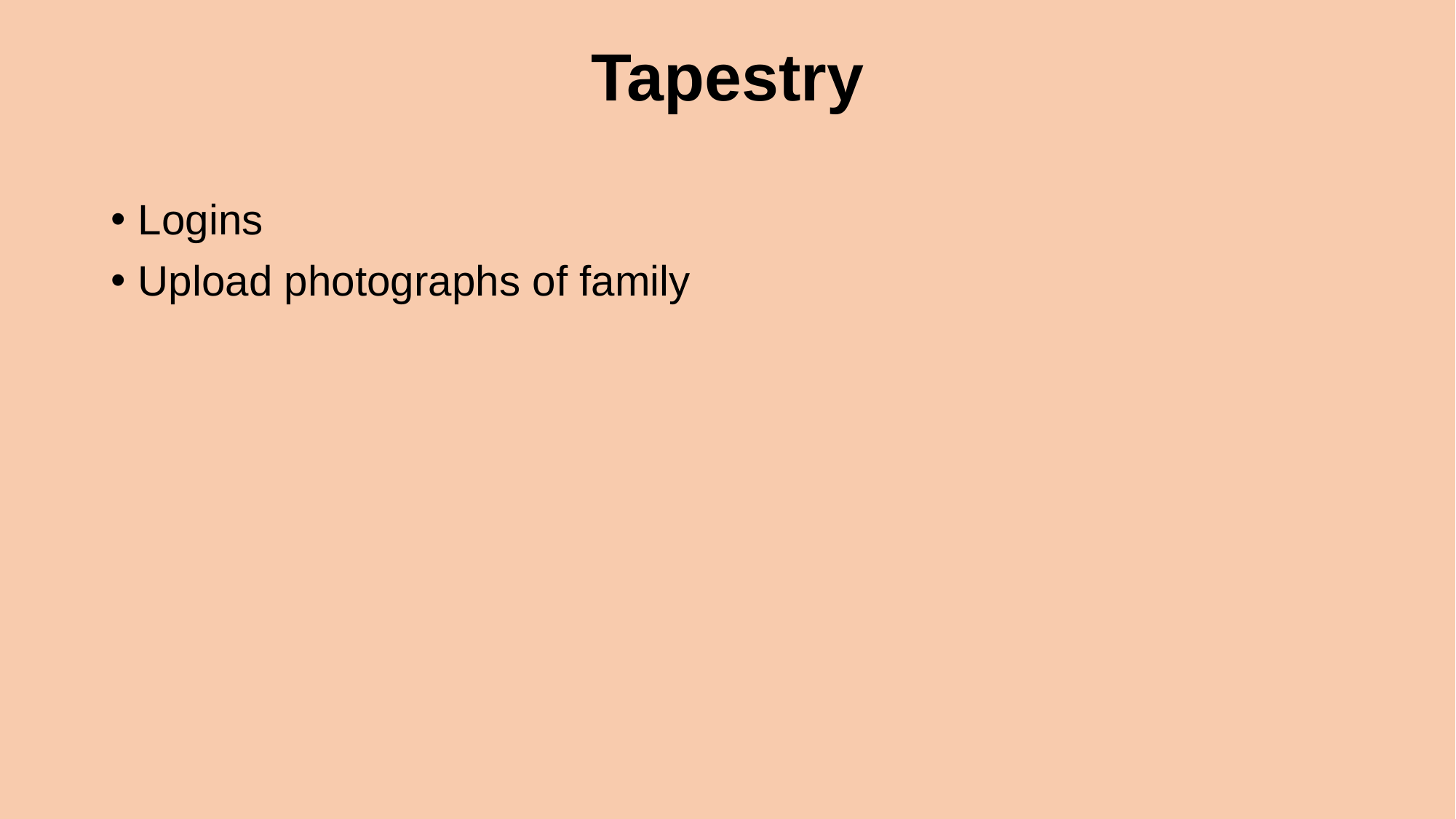

# Tapestry
Logins
Upload photographs of family